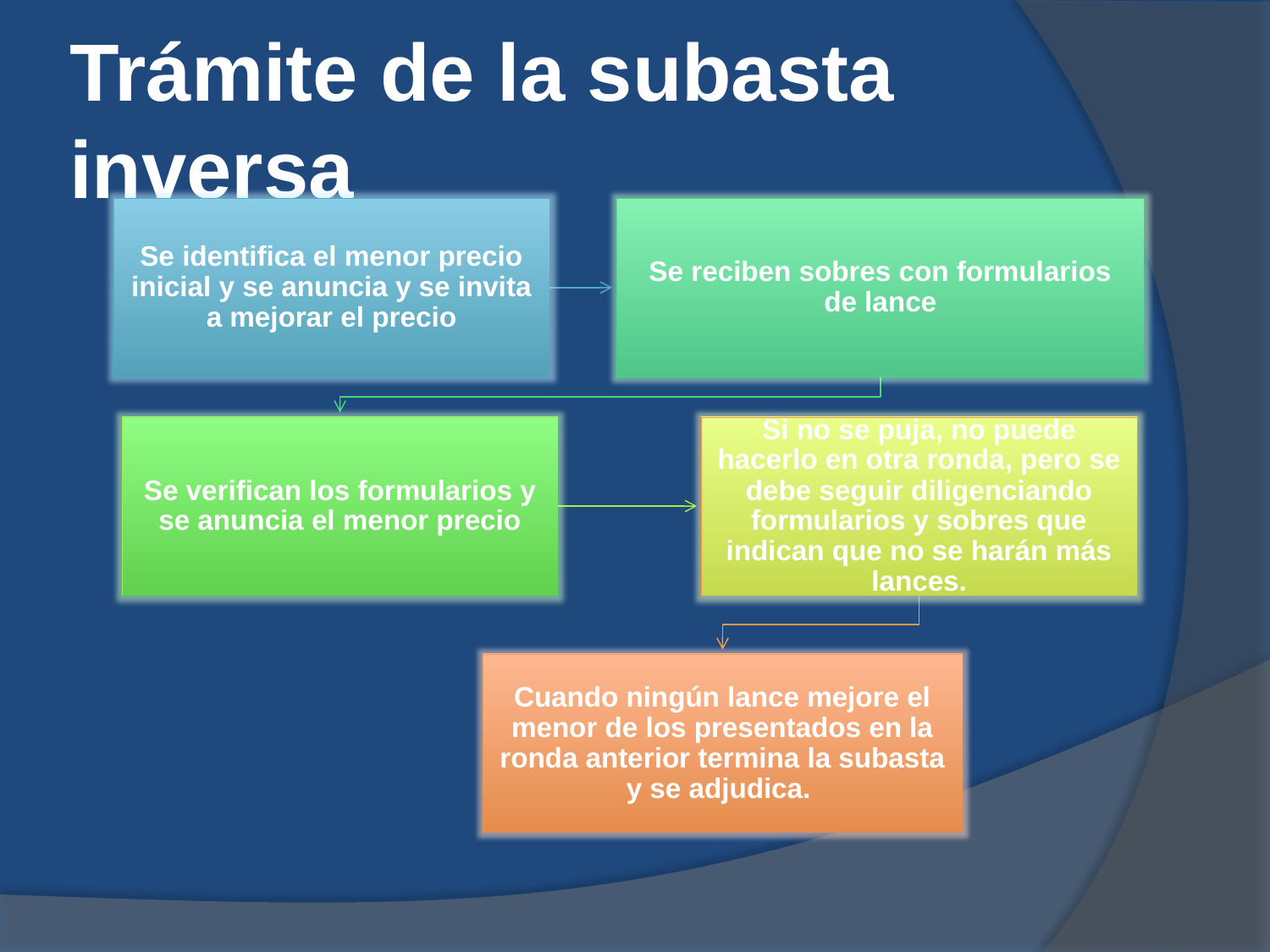

# Trámite de la subasta inversa

Se identifica el menor precio inicial y se anuncia y se invita a mejorar el precio

Se reciben sobres con formularios de lance

Se verifican los formularios y se anuncia el menor precio

Si no se puja, no puede hacerlo en otra ronda, pero se debe seguir diligenciando formularios y sobres que indican que no se harán más lances.
Cuando ningún lance mejore el menor de los presentados en la ronda anterior termina la subasta y se adjudica.